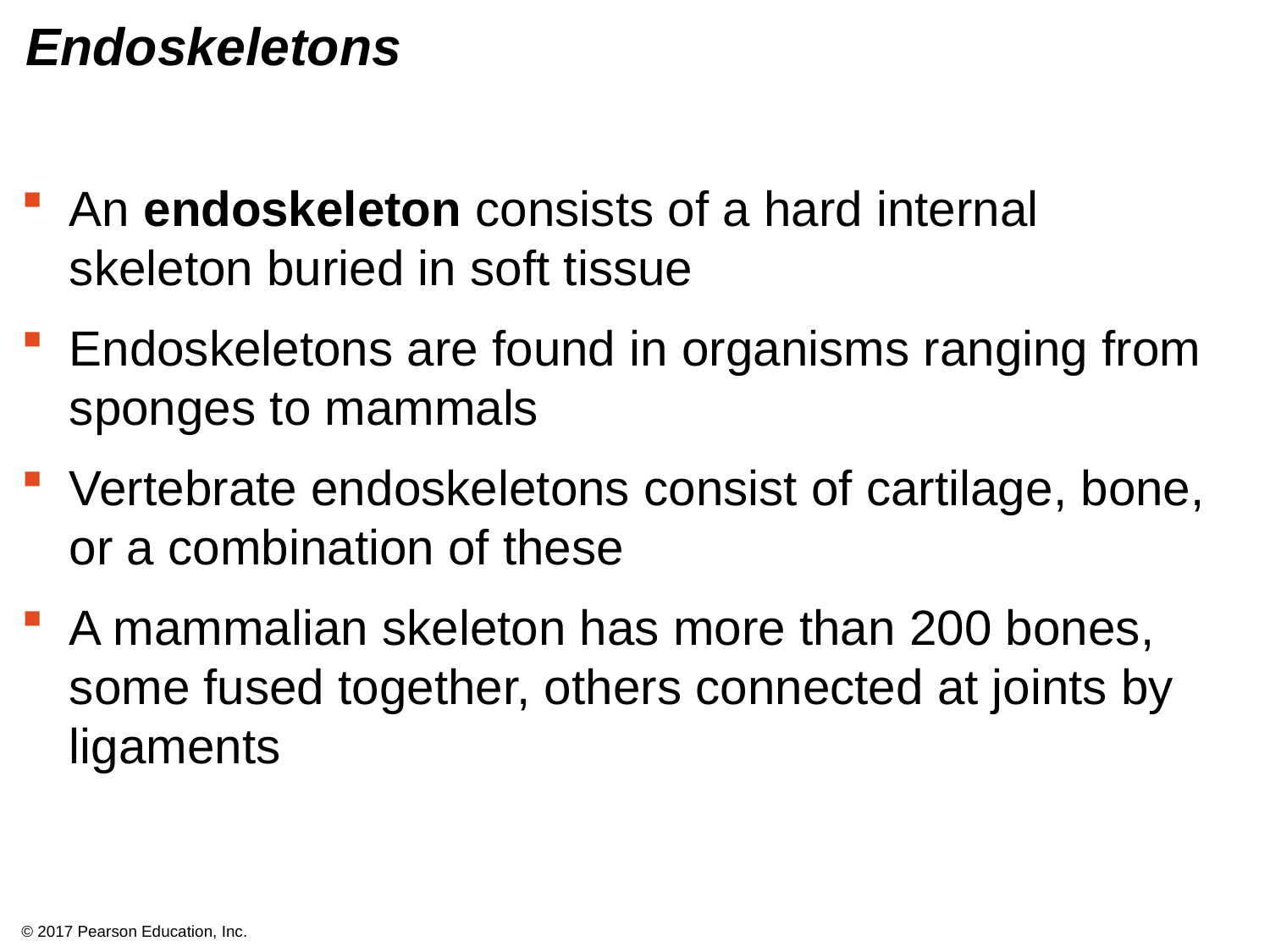

# Endoskeletons
An endoskeleton consists of a hard internal skeleton buried in soft tissue
Endoskeletons are found in organisms ranging from sponges to mammals
Vertebrate endoskeletons consist of cartilage, bone, or a combination of these
A mammalian skeleton has more than 200 bones, some fused together, others connected at joints by ligaments